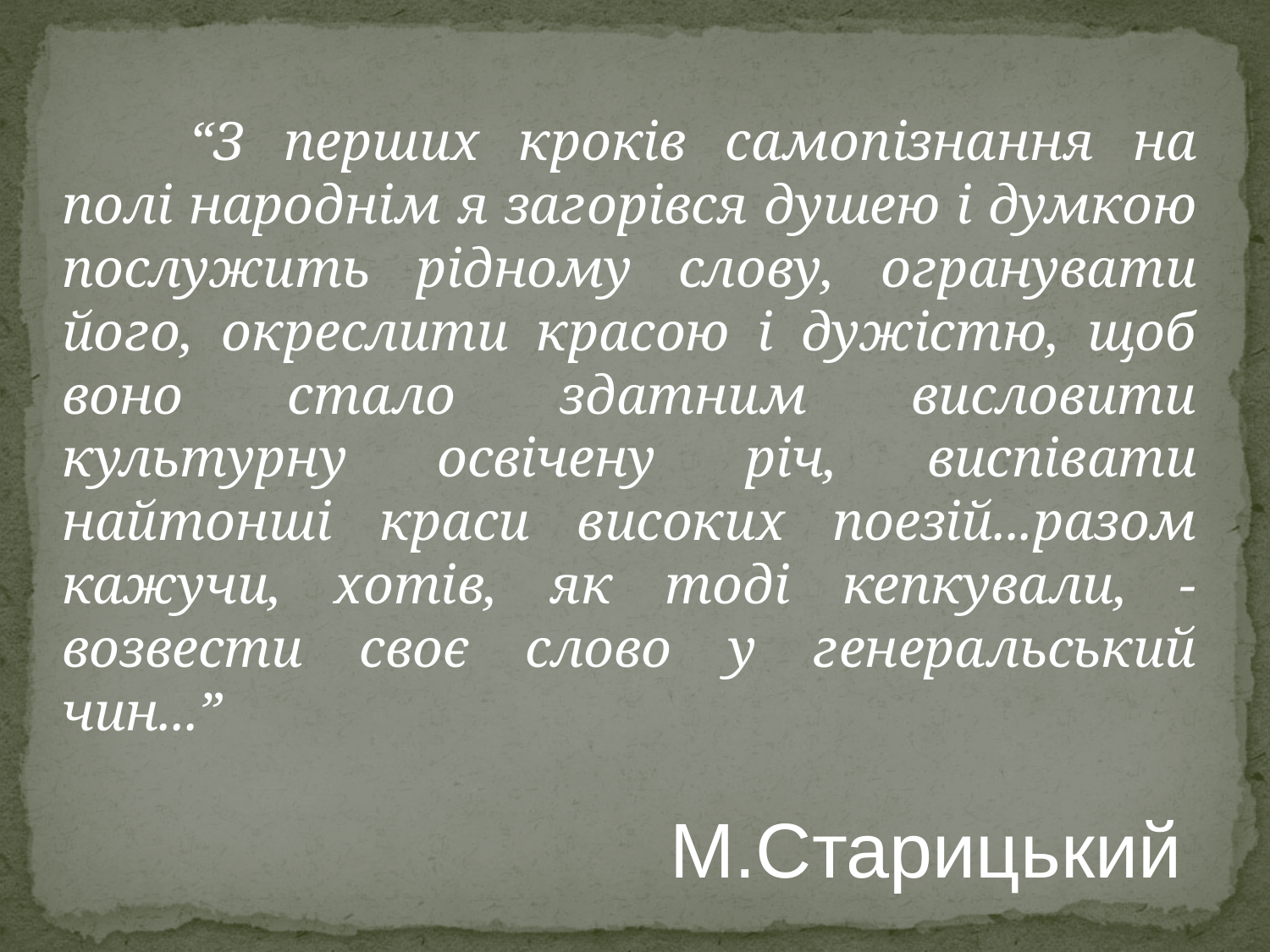

“З перших кроків самопізнання на полі народнім я загорівся душею і думкою послужить рідному слову, огранувати його, окреслити красою і дужістю, щоб воно стало здатним висловити культурну освічену річ, виспівати найтонші краси високих поезій...разом кажучи, хотів, як тоді кепкували, - возвести своє слово у генеральський чин...”
						М.Старицький